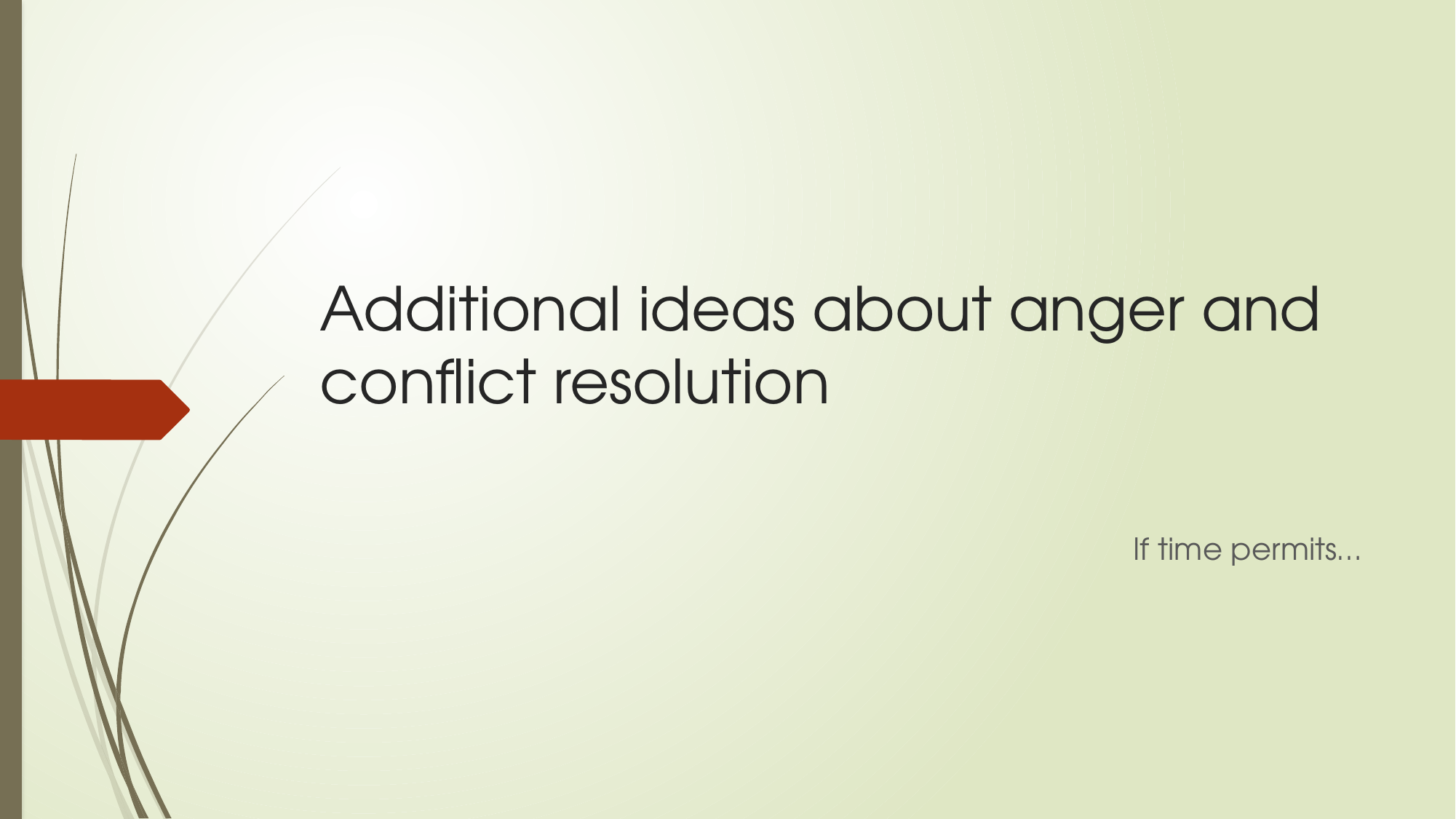

# Additional ideas about anger and conflict resolution
If time permits…